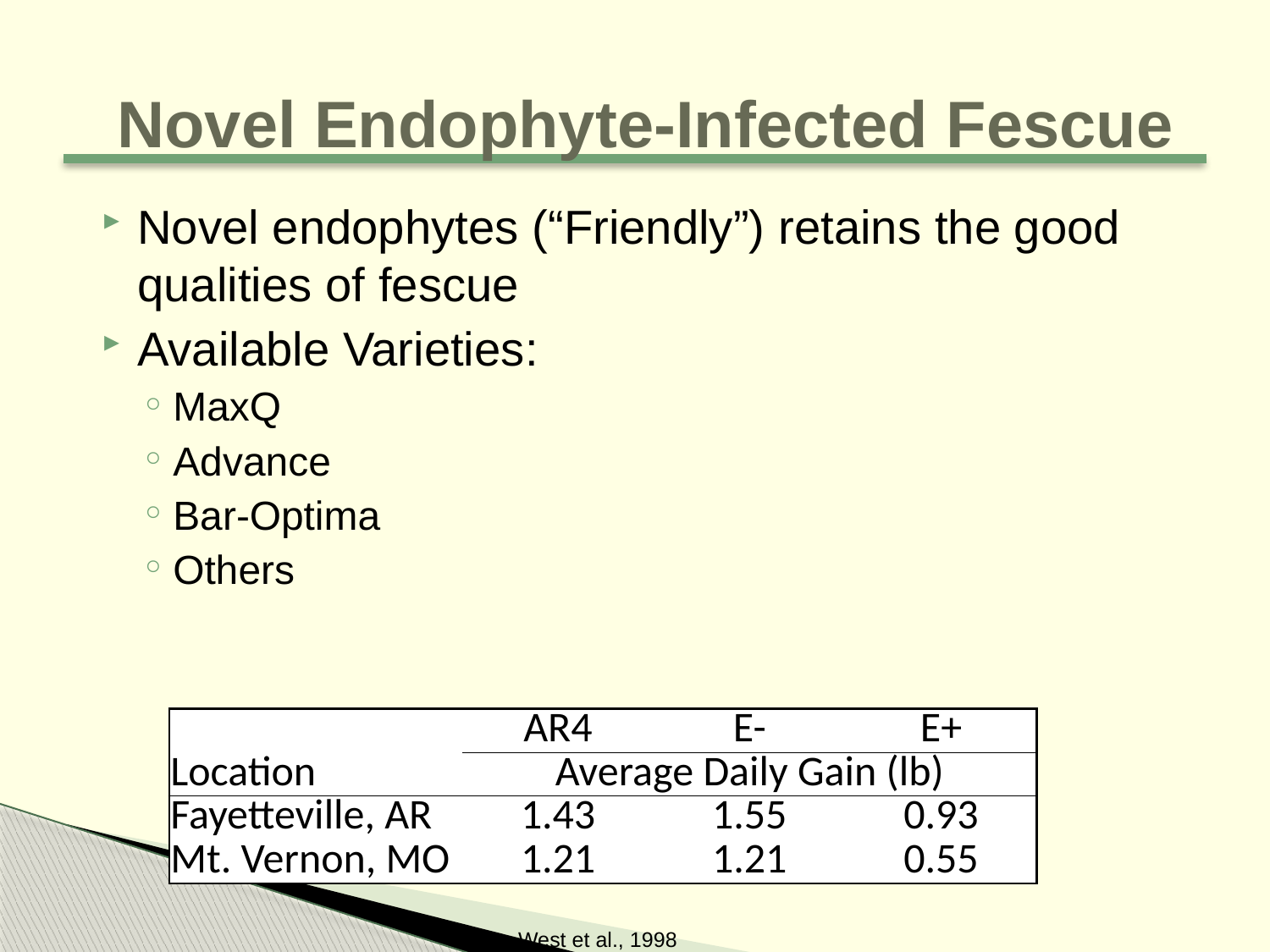

# Novel Endophyte-Infected Fescue
Novel endophytes (“Friendly”) retains the good qualities of fescue
Available Varieties:
MaxQ
Advance
Bar-Optima
Others
|  | AR4 | E- | E+ |
| --- | --- | --- | --- |
| Location | Average Daily Gain (lb) |  |  |
| Fayetteville, AR | 1.43 | 1.55 | 0.93 |
| Mt. Vernon, MO | 1.21 | 1.21 | 0.55 |
West et al., 1998